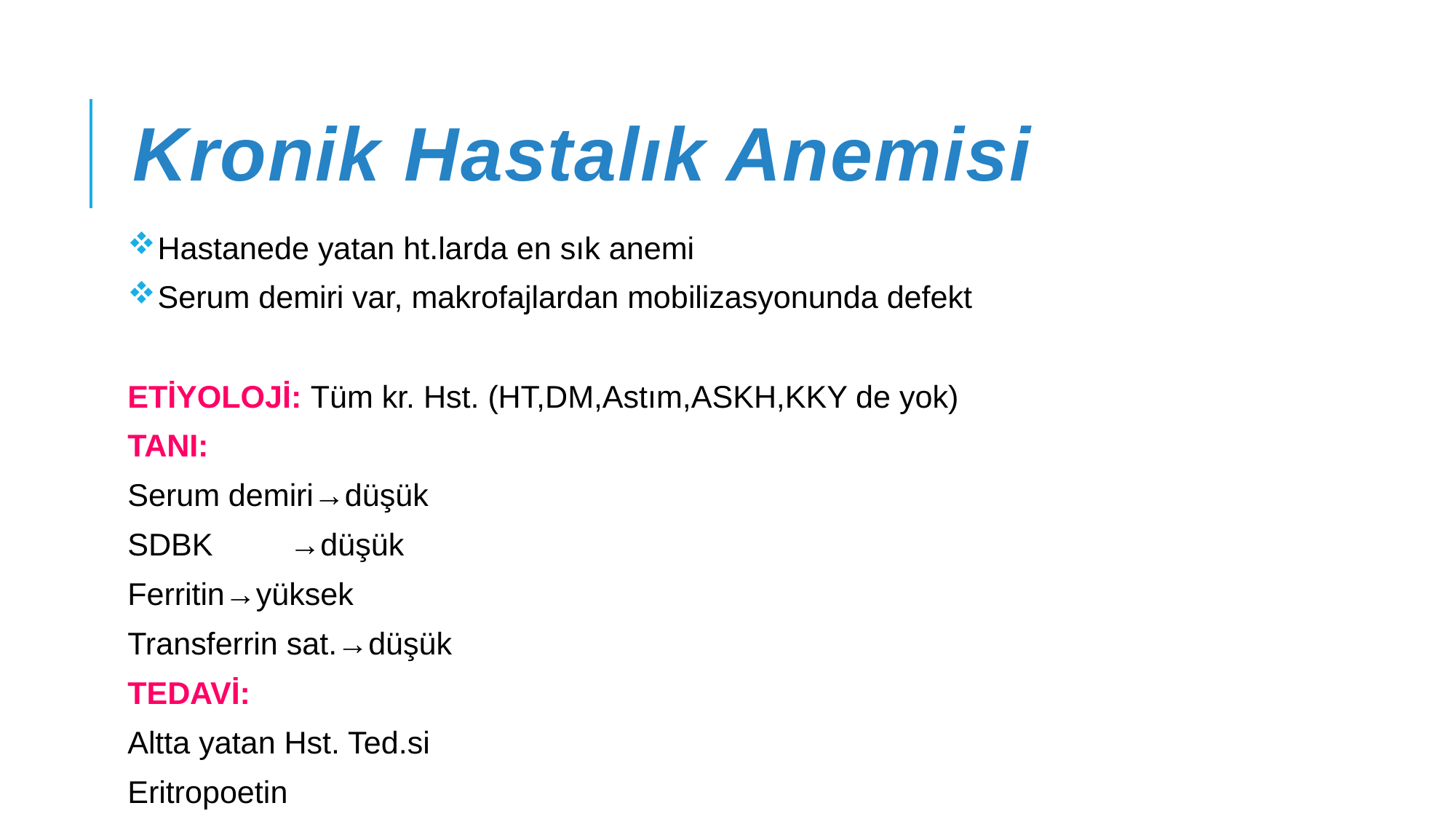

# Kronik Hastalık Anemisi
 Hastanede yatan ht.larda en sık anemi
 Serum demiri var, makrofajlardan mobilizasyonunda defekt

ETİYOLOJİ: Tüm kr. Hst. (HT,DM,Astım,ASKH,KKY de yok)
TANI:
Serum demiri→düşük
SDBK	→düşük
Ferritin→yüksek
Transferrin sat.→düşük
TEDAVİ:
Altta yatan Hst. Ted.si
Eritropoetin